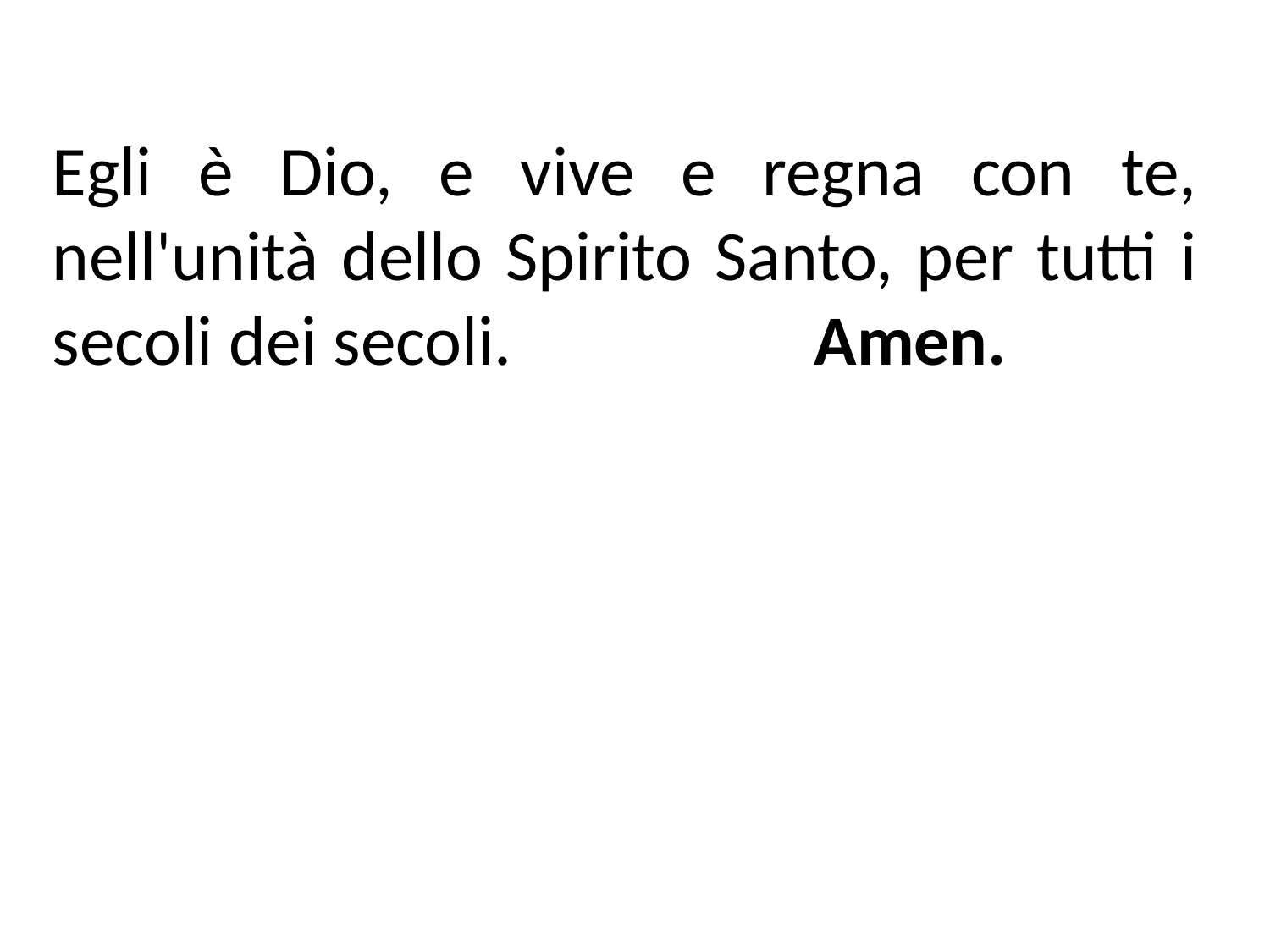

Egli è Dio, e vive e regna con te, nell'unità dello Spirito Santo, per tutti i secoli dei secoli. 			Amen.